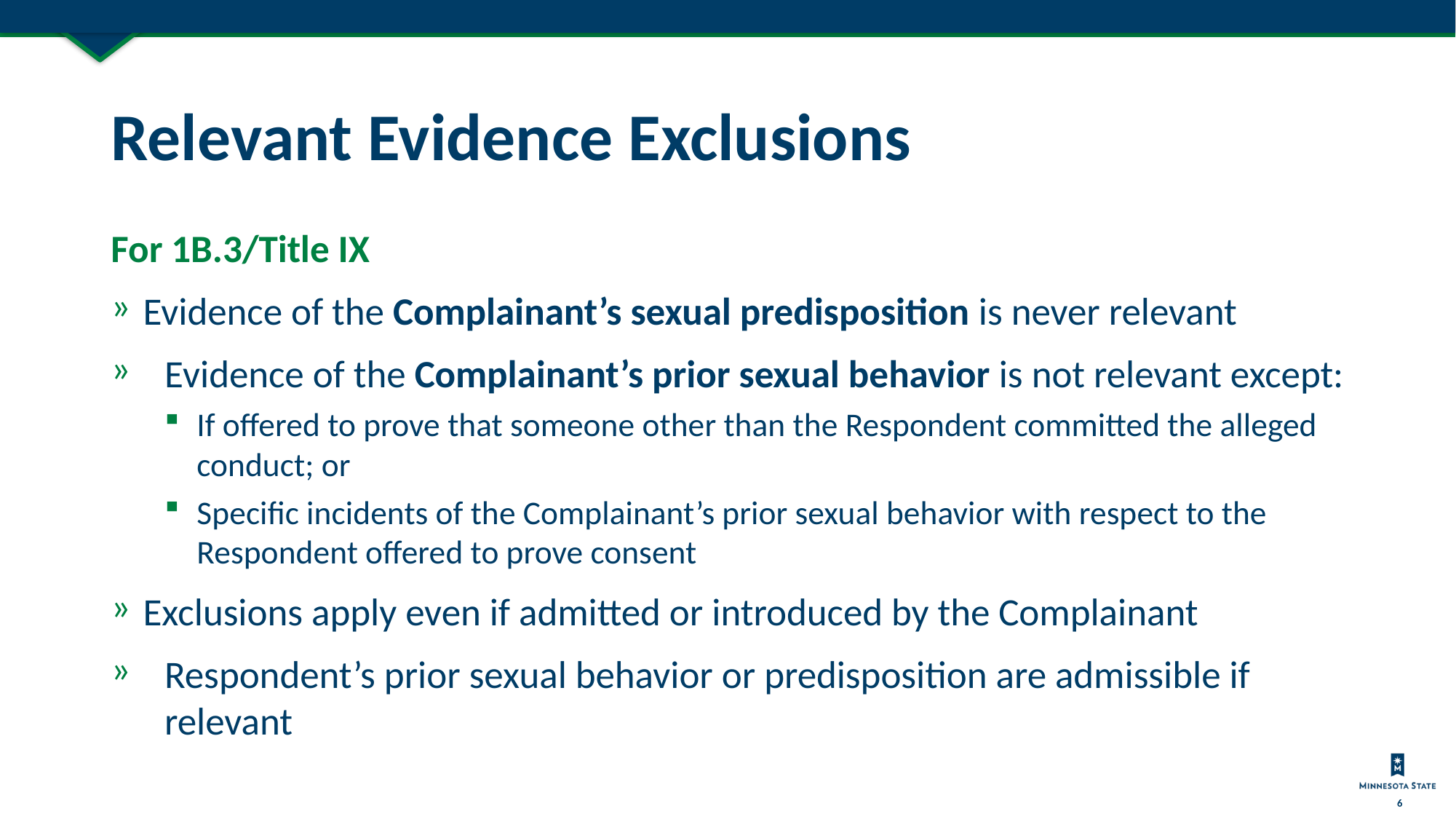

# Relevant Evidence Exclusions
For 1B.3/Title IX
Evidence of the Complainant’s sexual predisposition is never relevant
Evidence of the Complainant’s prior sexual behavior is not relevant except:
If offered to prove that someone other than the Respondent committed the alleged conduct; or
Specific incidents of the Complainant’s prior sexual behavior with respect to the Respondent offered to prove consent
Exclusions apply even if admitted or introduced by the Complainant
Respondent’s prior sexual behavior or predisposition are admissible if relevant